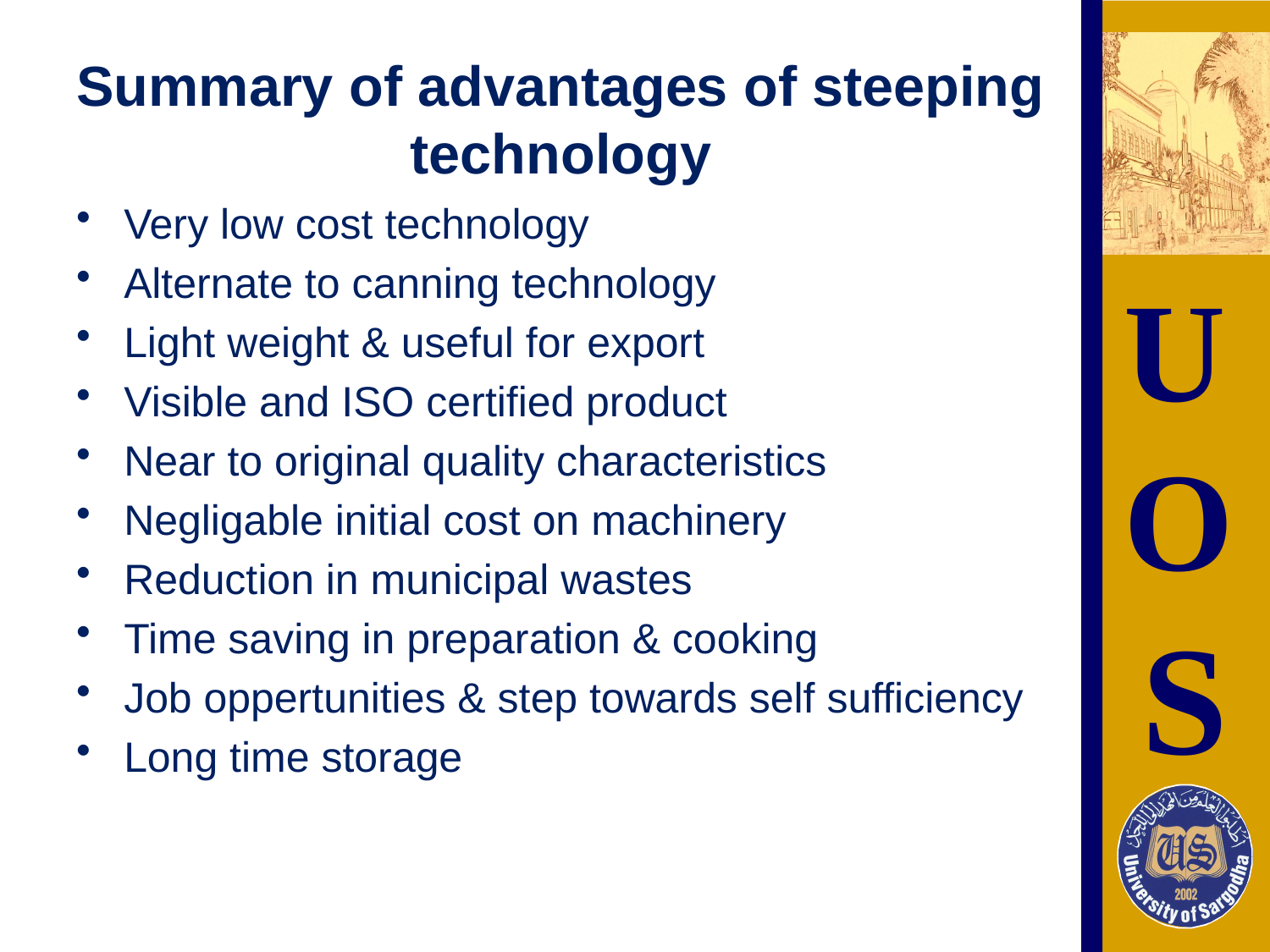

# Summary of advantages of steeping technology
Very low cost technology
Alternate to canning technology
Light weight & useful for export
Visible and ISO certified product
Near to original quality characteristics
Negligable initial cost on machinery
Reduction in municipal wastes
Time saving in preparation & cooking
Job oppertunities & step towards self sufficiency
Long time storage